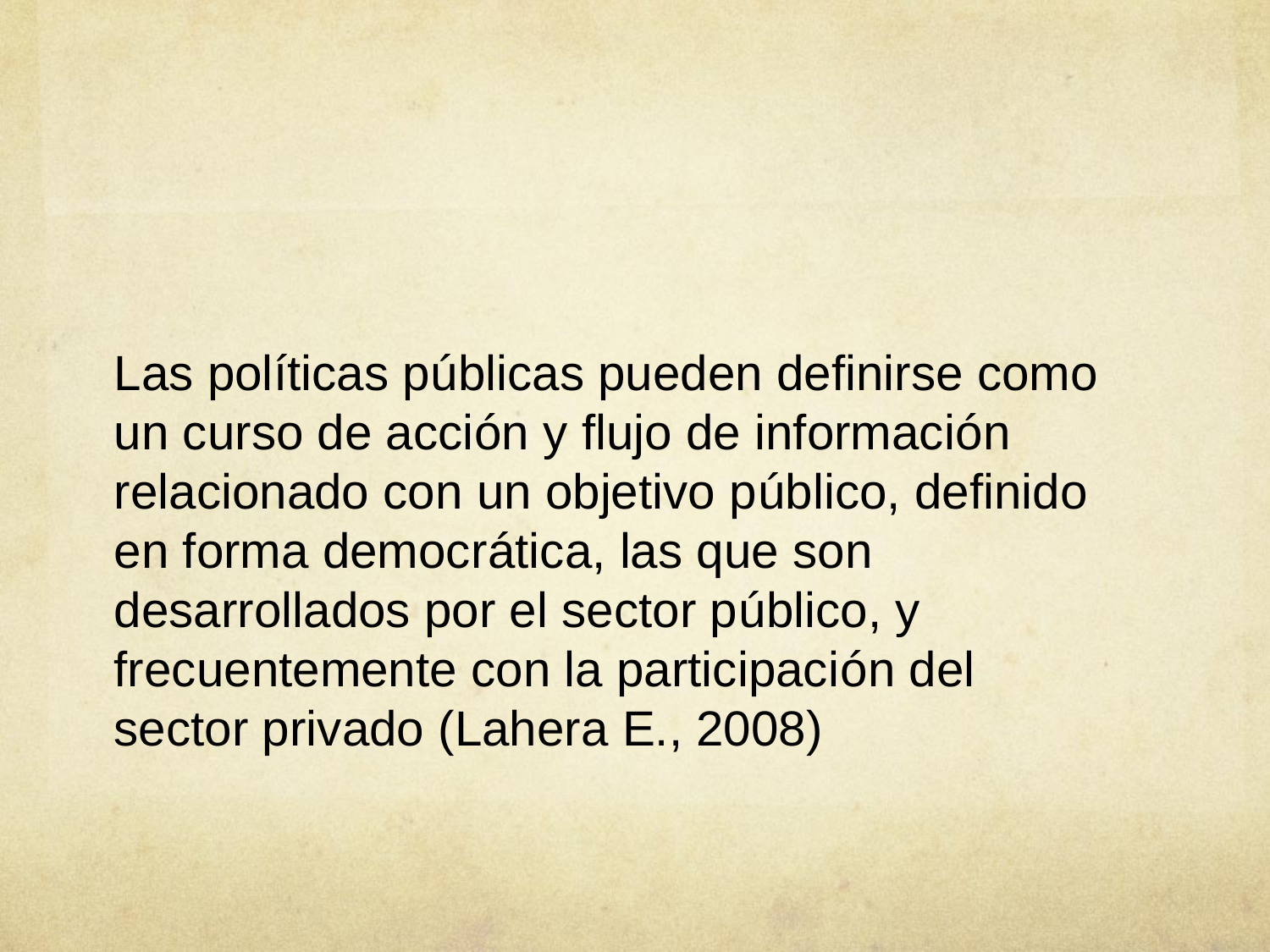

Las políticas públicas pueden definirse como un curso de acción y flujo de información relacionado con un objetivo público, definido en forma democrática, las que son desarrollados por el sector público, y frecuentemente con la participación del sector privado (Lahera E., 2008)